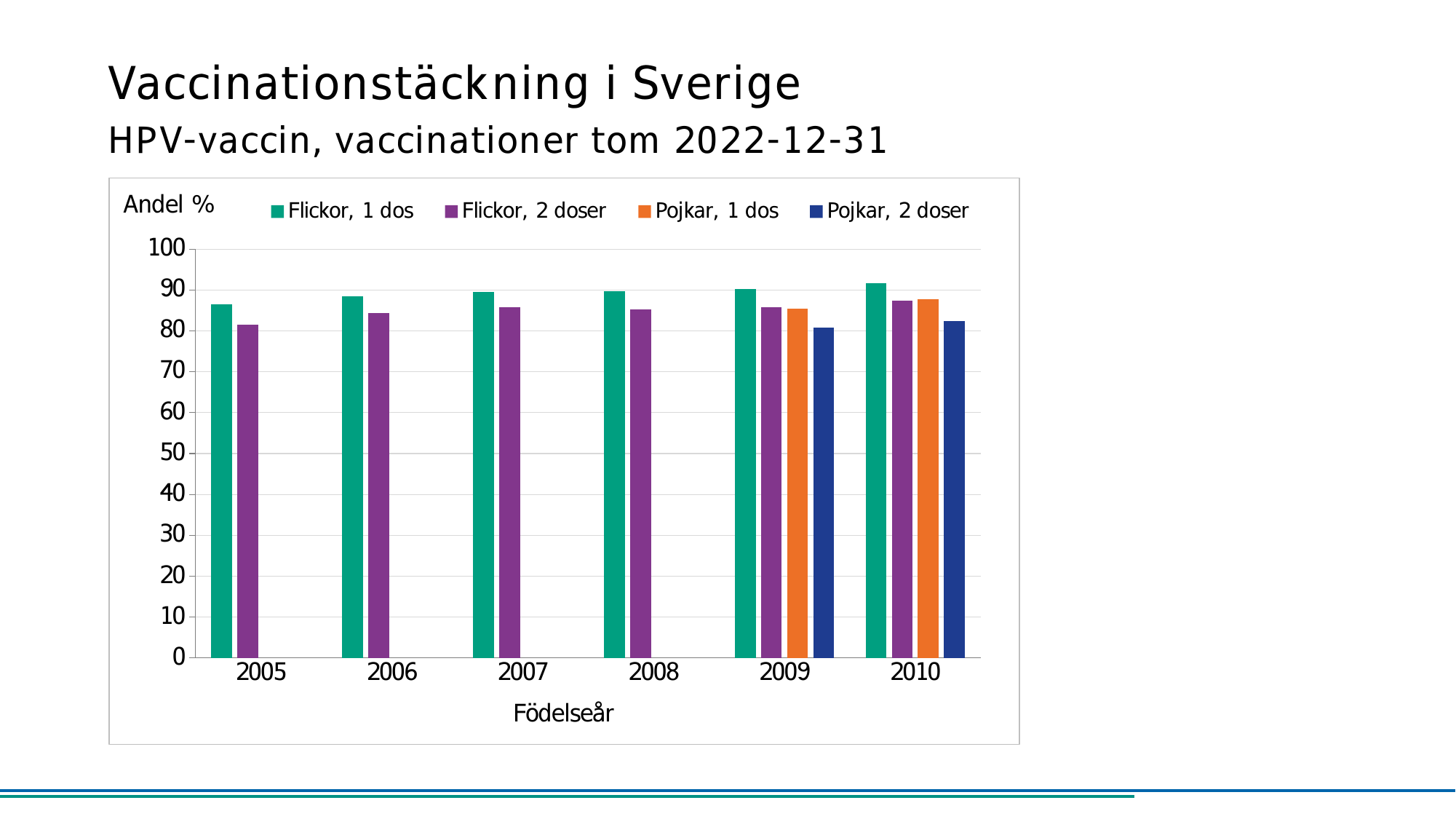

# Vaccinationstäckning i Sverige HPV-vaccin, vaccinationer tom 2022-12-31

### Chart

| Category | Flickor, 1 dos | Flickor, 2 doser | Pojkar, 1 dos | Pojkar, 2 doser |
|---|---|---|---|---|
| 2005 | 86.52003521917028 | 81.42188767846969 | None | None |
| 2006 | 88.41099564197117 | 84.2574589339591 | None | None |
| 2007 | 89.46226147348035 | 85.75435316115461 | None | None |
| 2008 | 89.68607645078234 | 85.29246715521225 | None | None |
| 2009 | 90.23267205486162 | 85.7131194383215 | 85.33581687474023 | 80.86698172749804 |
| 2010 | 91.67793348072978 | 87.33875200814391 | 87.66225979554517 | 82.37251551398506 |